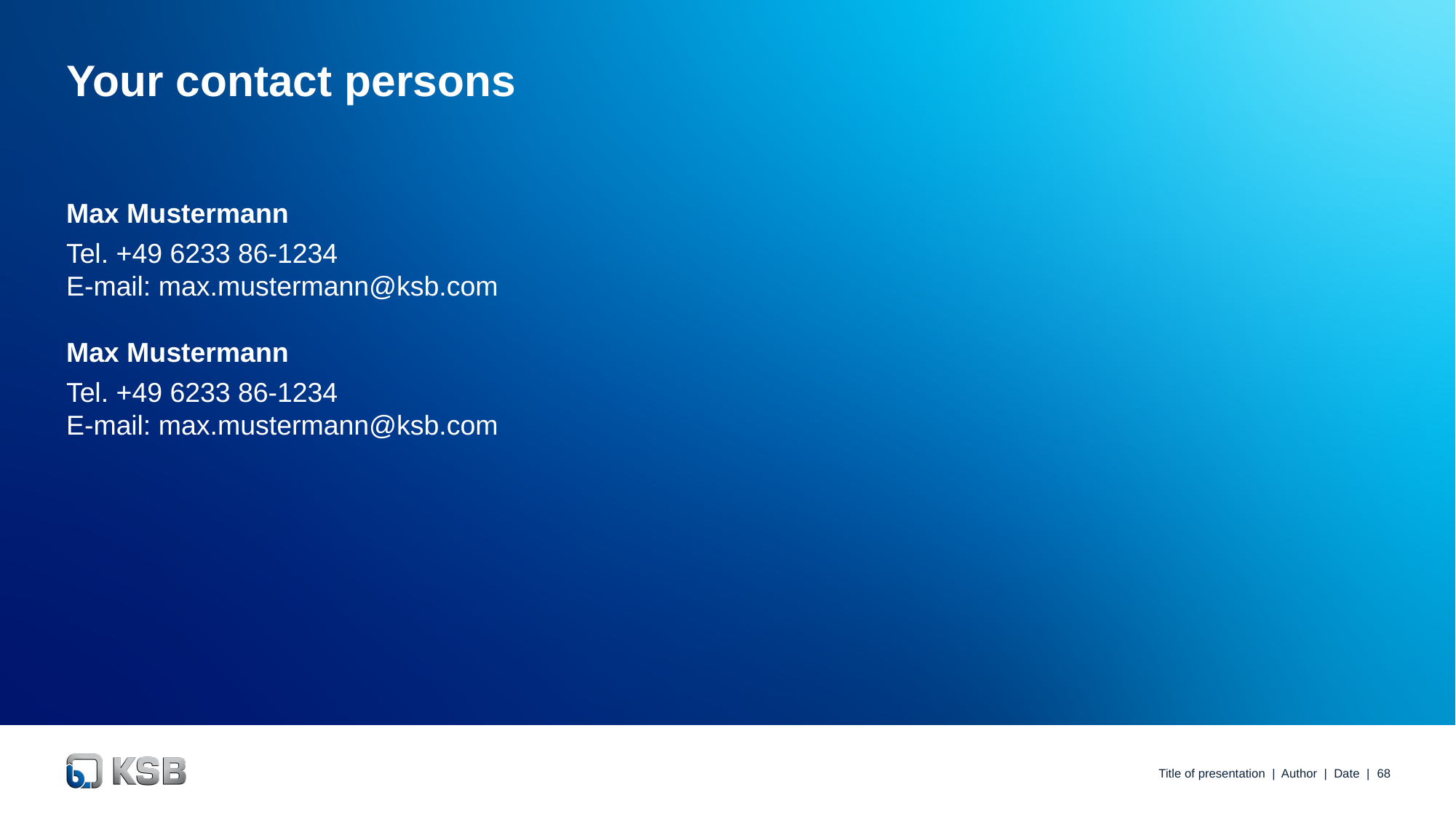

# Your contact persons
Max Mustermann
Tel. +49 6233 86-1234
E-mail: max.mustermann@ksb.com
Max Mustermann
Tel. +49 6233 86-1234
E-mail: max.mustermann@ksb.com
Title of presentation  |  Author  |  Date  |
68